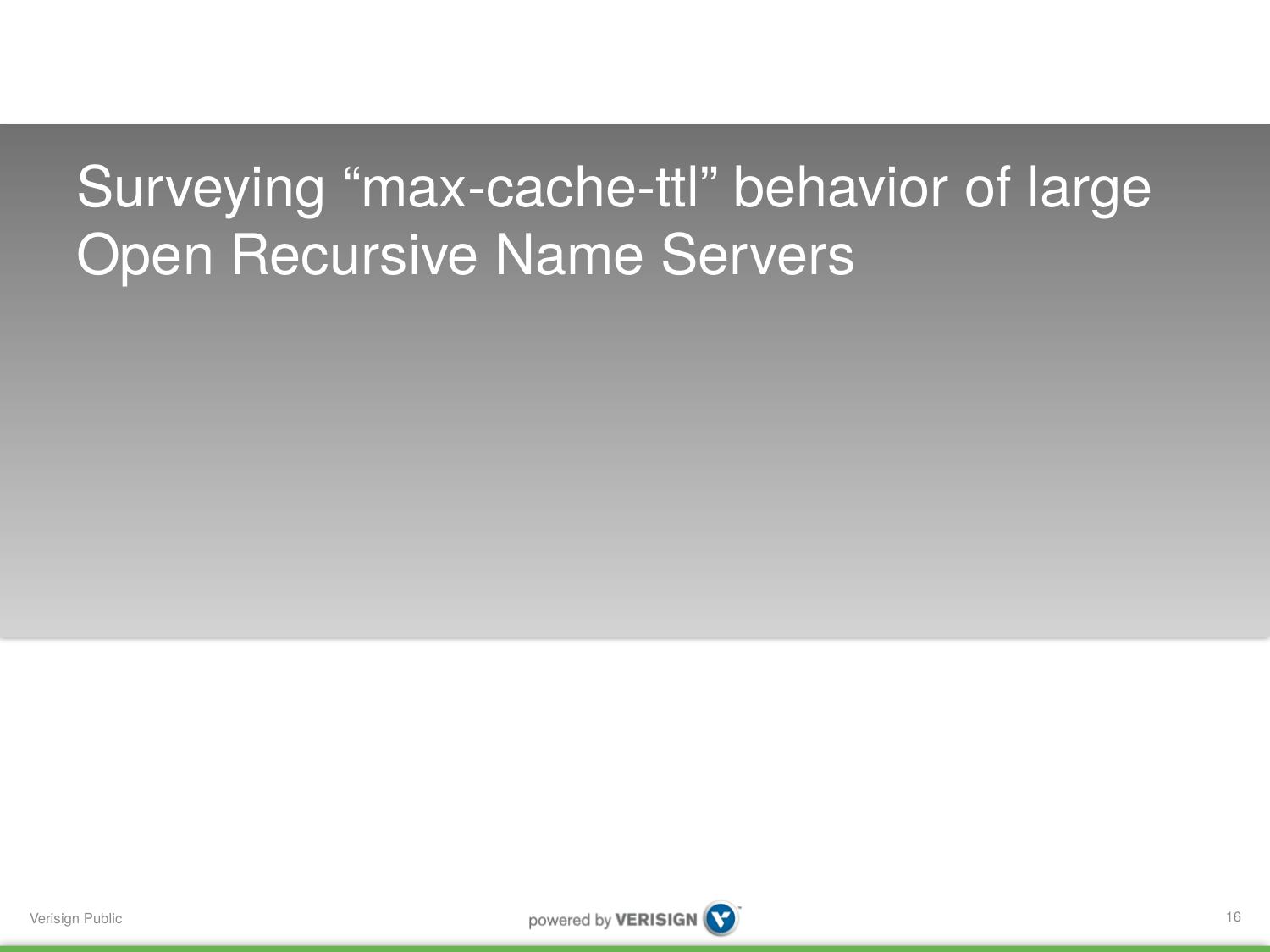

# Surveying “max-cache-ttl” behavior of large Open Recursive Name Servers

16